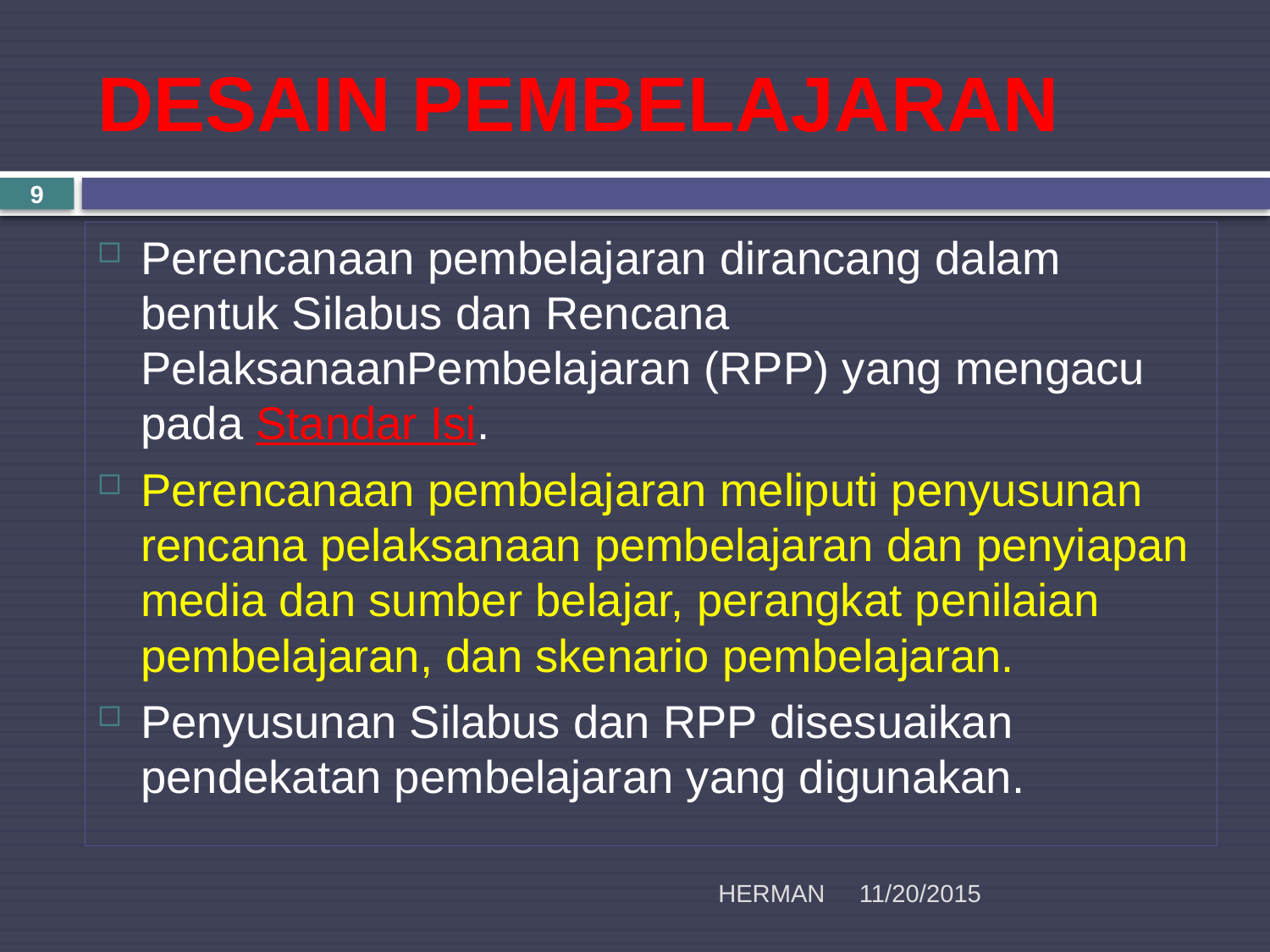

# DESAIN PEMBELAJARAN
9
Perencanaan pembelajaran dirancang dalam bentuk Silabus dan Rencana PelaksanaanPembelajaran (RPP) yang mengacu pada Standar Isi.
Perencanaan pembelajaran meliputi penyusunan rencana pelaksanaan pembelajaran dan penyiapan media dan sumber belajar, perangkat penilaian pembelajaran, dan skenario pembelajaran.
Penyusunan Silabus dan RPP disesuaikan pendekatan pembelajaran yang digunakan.
HERMAN
11/20/2015